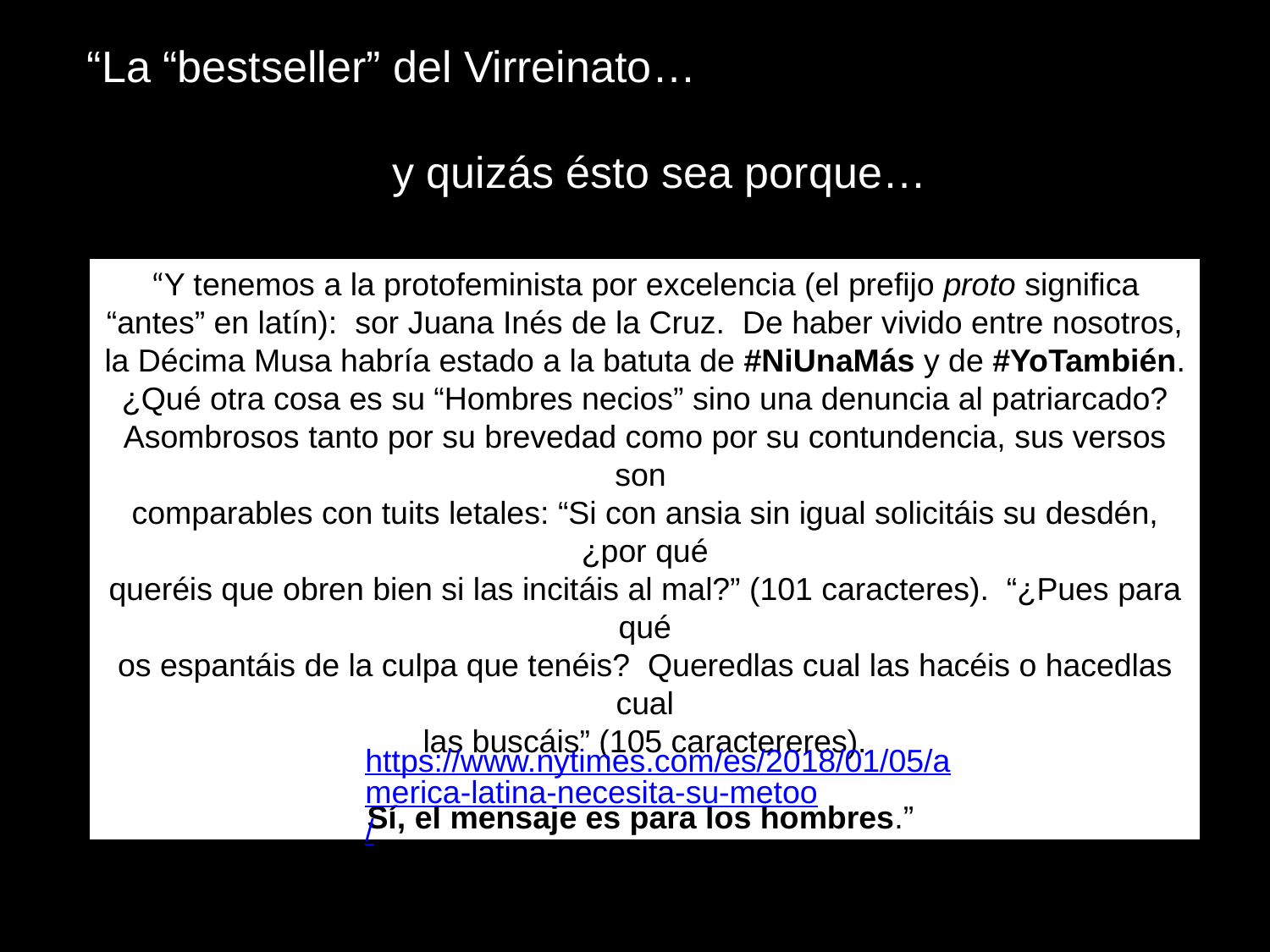

“La “bestseller” del Virreinato…

y quizás ésto sea porque…
“Y tenemos a la protofeminista por excelencia (el prefijo proto significa
“antes” en latín):  sor Juana Inés de la Cruz.  De haber vivido entre nosotros,
la Décima Musa habría estado a la batuta de #NiUnaMás y de #YoTambién.
¿Qué otra cosa es su “Hombres necios” sino una denuncia al patriarcado?
Asombrosos tanto por su brevedad como por su contundencia, sus versos son
comparables con tuits letales: “Si con ansia sin igual solicitáis su desdén, ¿por qué
queréis que obren bien si las incitáis al mal?” (101 caracteres).  “¿Pues para qué
os espantáis de la culpa que tenéis?  Queredlas cual las hacéis o hacedlas cual
las buscáis” (105 caractereres).

Sí, el mensaje es para los hombres.”
“No basta decir que la obra de sor Juana es un producto de la historia; hay que añadir que la historia también es producto de esa obra” (15).

    -Octavio Paz, Las trampas de la fe
https://www.nytimes.com/es/2018/01/05/america-latina-necesita-su-metoo/